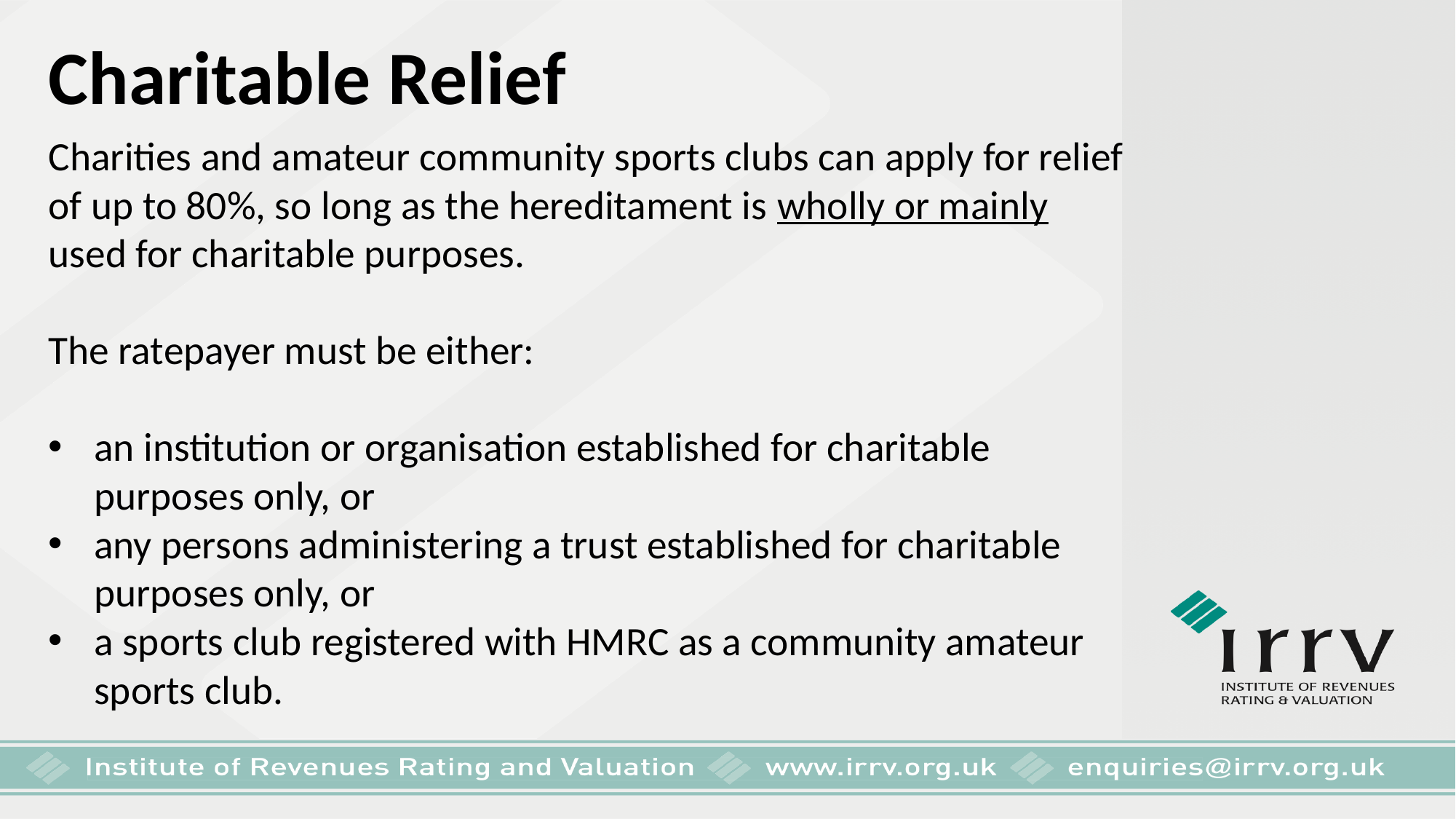

Charitable Relief
Charities and amateur community sports clubs can apply for relief of up to 80%, so long as the hereditament is wholly or mainly used for charitable purposes.

The ratepayer must be either:

an institution or organisation established for charitable purposes only, or
any persons administering a trust established for charitable purposes only, or
a sports club registered with HMRC as a community amateur sports club.